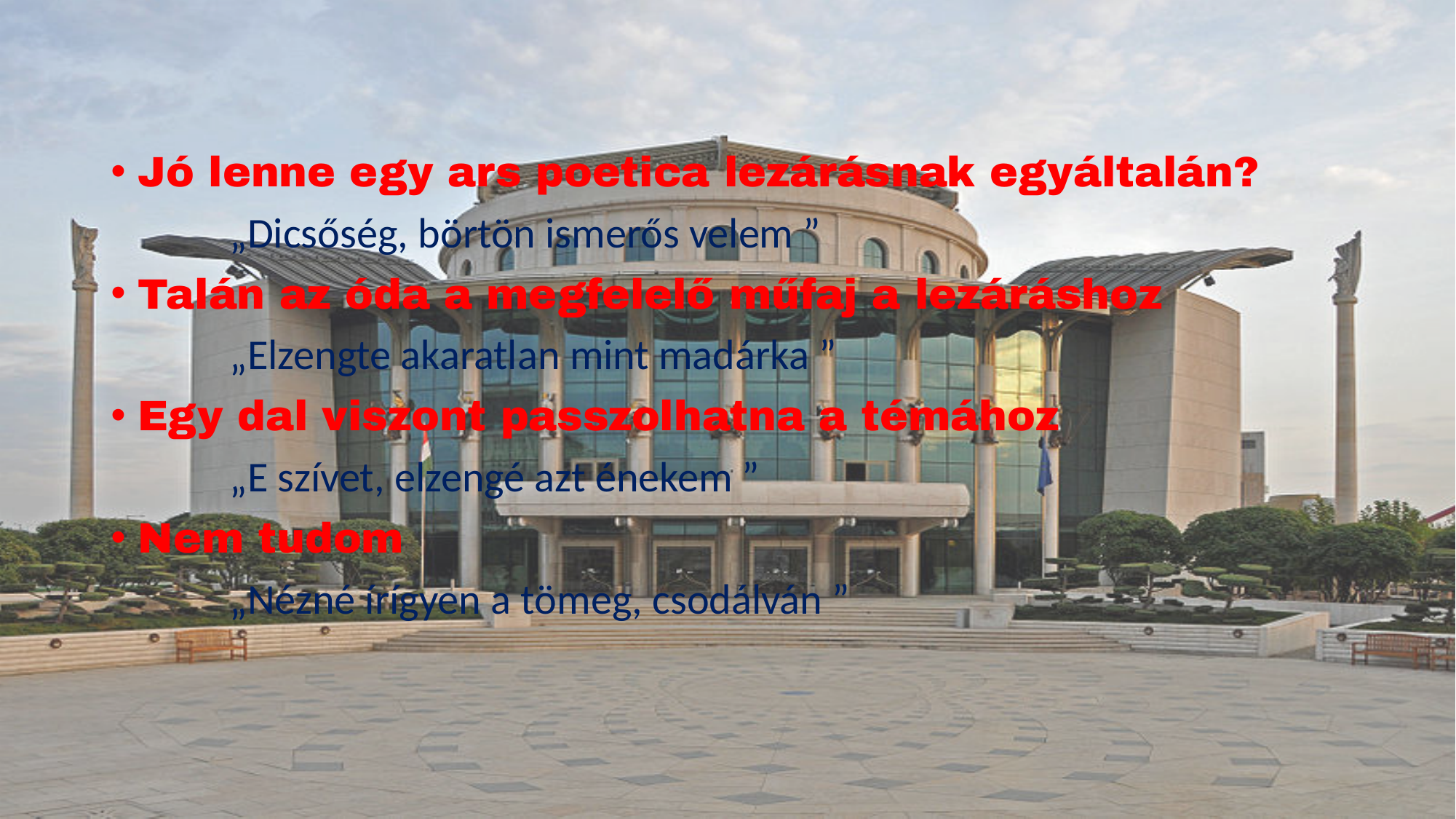

Jó lenne egy ars poetica lezárásnak egyáltalán?
	 „Dicsőség, börtön ismerős velem ”
Talán az óda a megfelelő műfaj a lezáráshoz
	 „Elzengte akaratlan mint madárka ”
Egy dal viszont passzolhatna a témához
	 „E szívet, elzengé azt énekem ”
Nem tudom
	 „Nézné írígyen a tömeg, csodálván ”